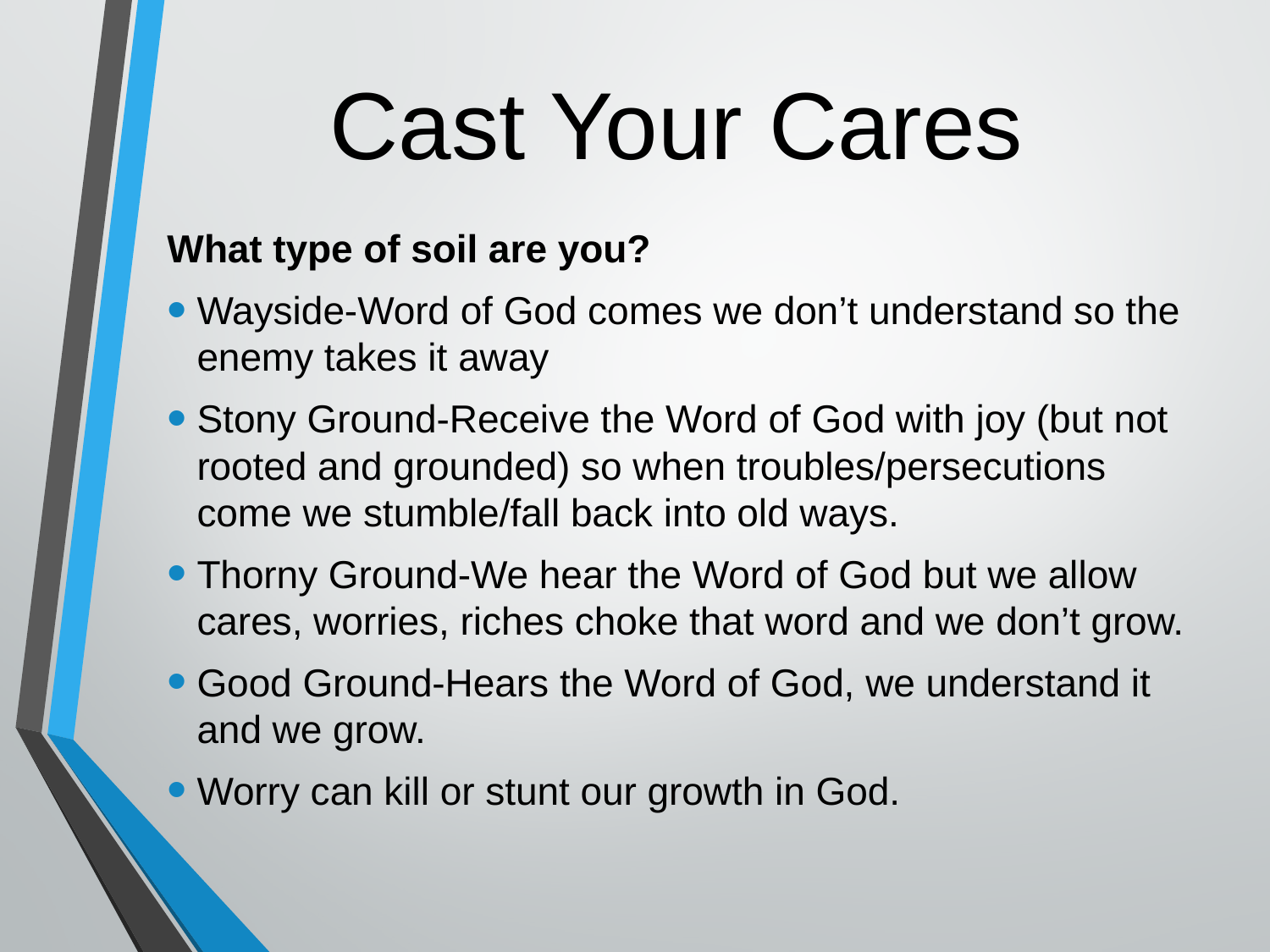

# Cast Your Cares
What type of soil are you?
Wayside-Word of God comes we don’t understand so the enemy takes it away
Stony Ground-Receive the Word of God with joy (but not rooted and grounded) so when troubles/persecutions come we stumble/fall back into old ways.
Thorny Ground-We hear the Word of God but we allow cares, worries, riches choke that word and we don’t grow.
Good Ground-Hears the Word of God, we understand it and we grow.
Worry can kill or stunt our growth in God.